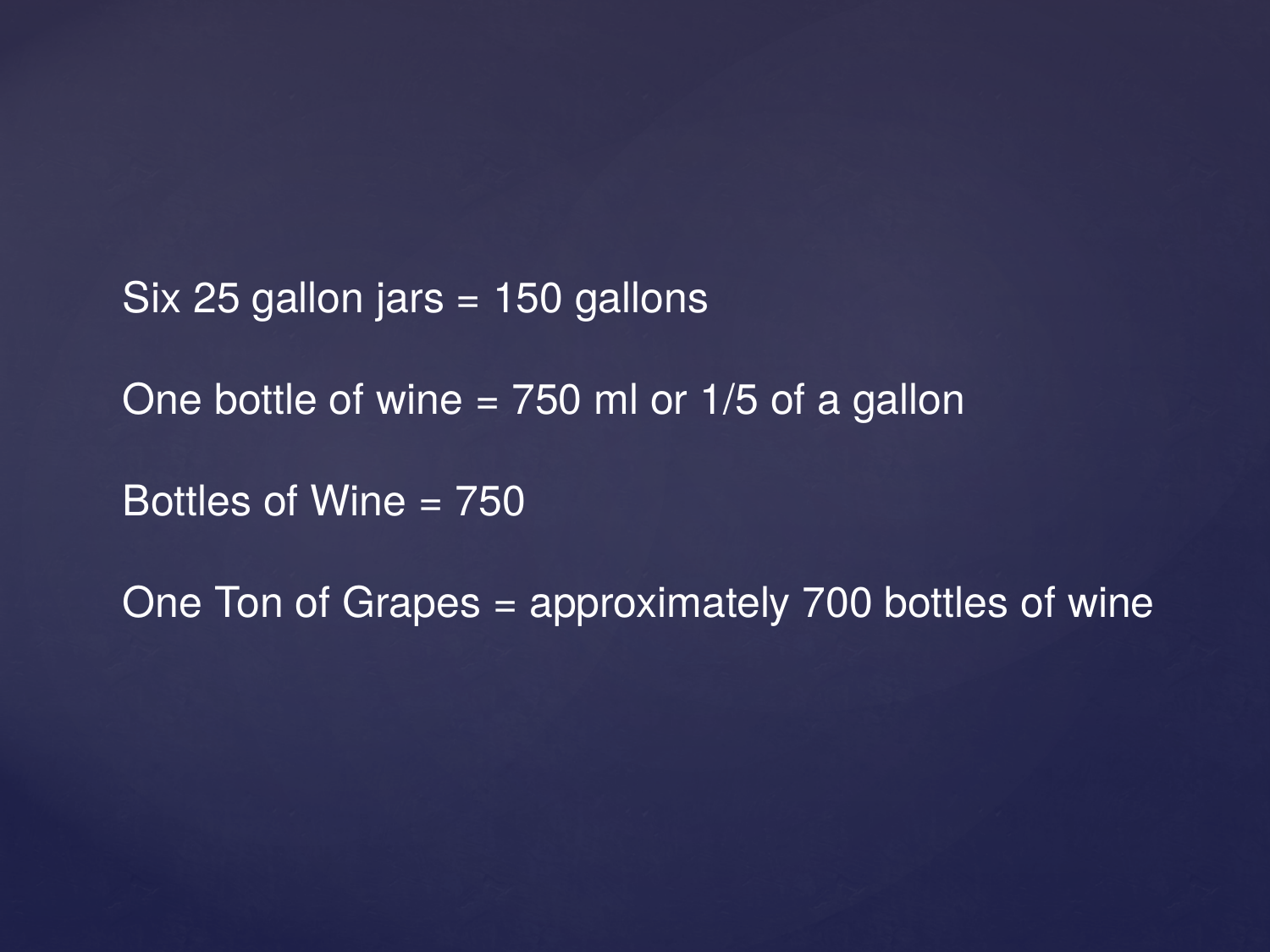

Six 25 gallon jars = 150 gallons

One bottle of wine = 750 ml or 1/5 of a gallon

Bottles of Wine = 750

One Ton of Grapes = approximately 700 bottles of wine